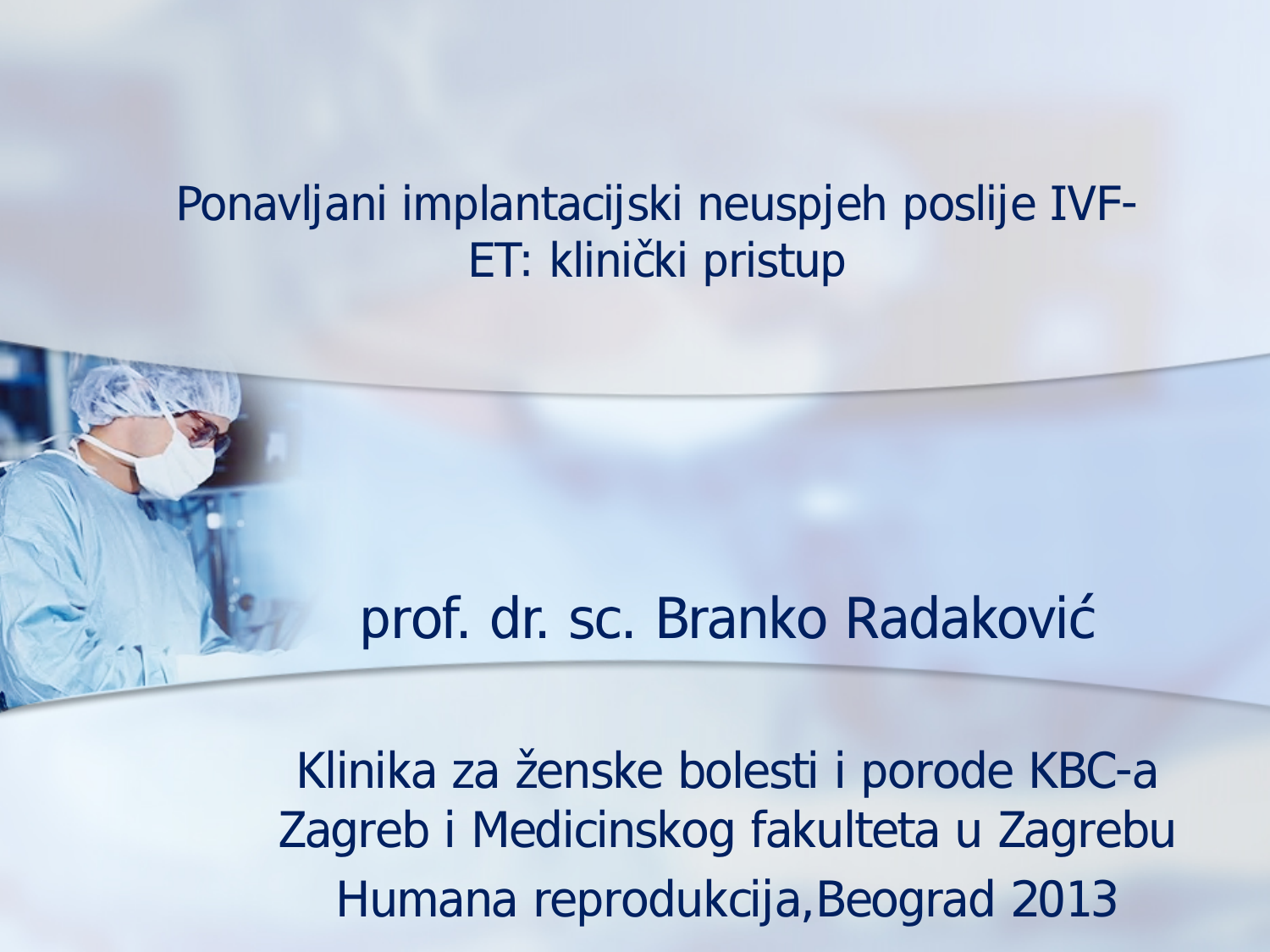

# Ponavljani implantacijski neuspjeh poslije IVF-ET: klinički pristup
prof. dr. sc. Branko Radaković

Klinika za ženske bolesti i porode KBC-a Zagreb i Medicinskog fakulteta u Zagrebu
Humana reprodukcija,Beograd 2013